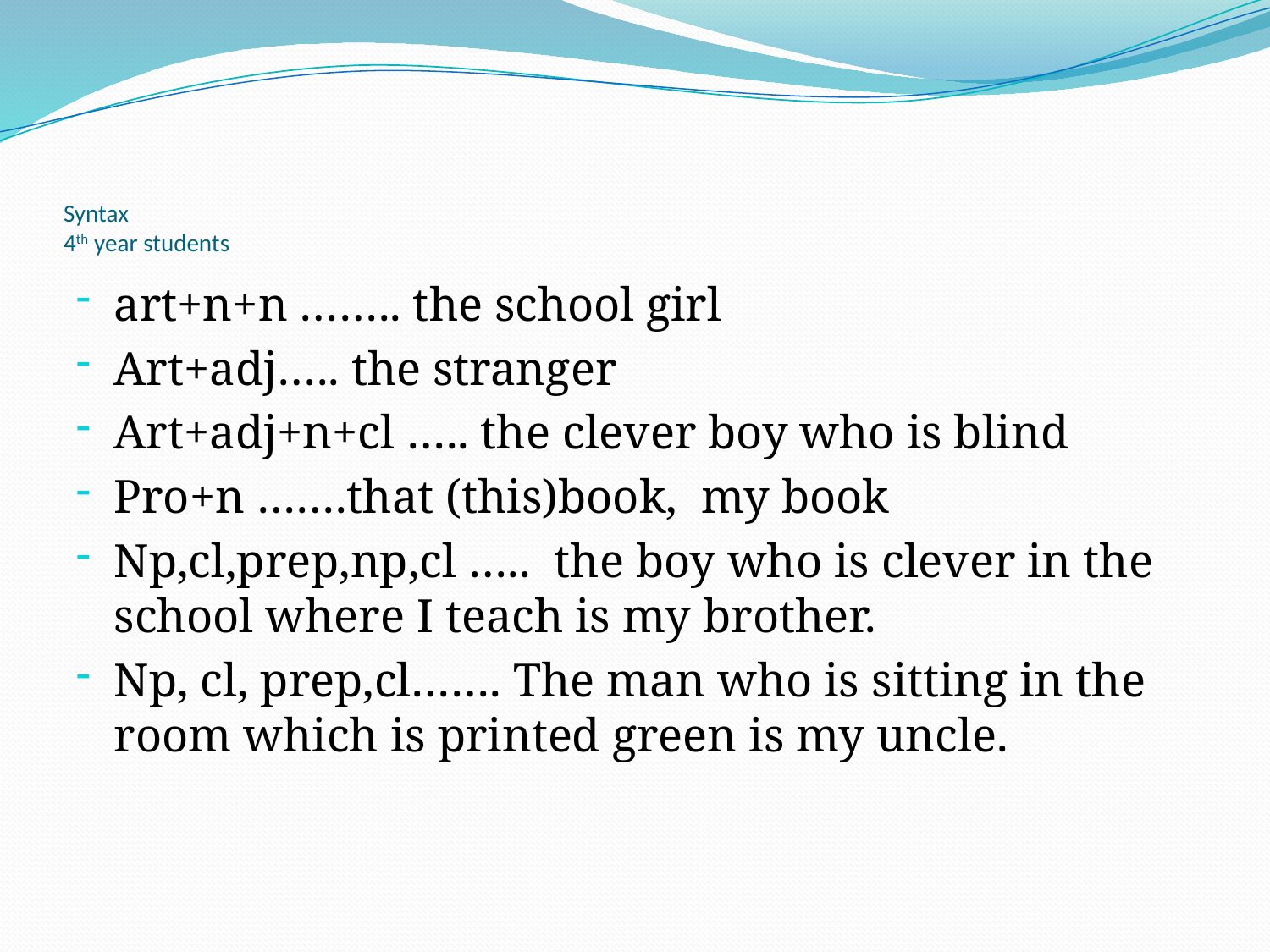

# Syntax 4th year students
art+n+n …….. the school girl
Art+adj….. the stranger
Art+adj+n+cl ….. the clever boy who is blind
Pro+n …….that (this)book,  my book
Np,cl,prep,np,cl …..  the boy who is clever in the school where I teach is my brother.
Np, cl, prep,cl……. The man who is sitting in the room which is printed green is my uncle.